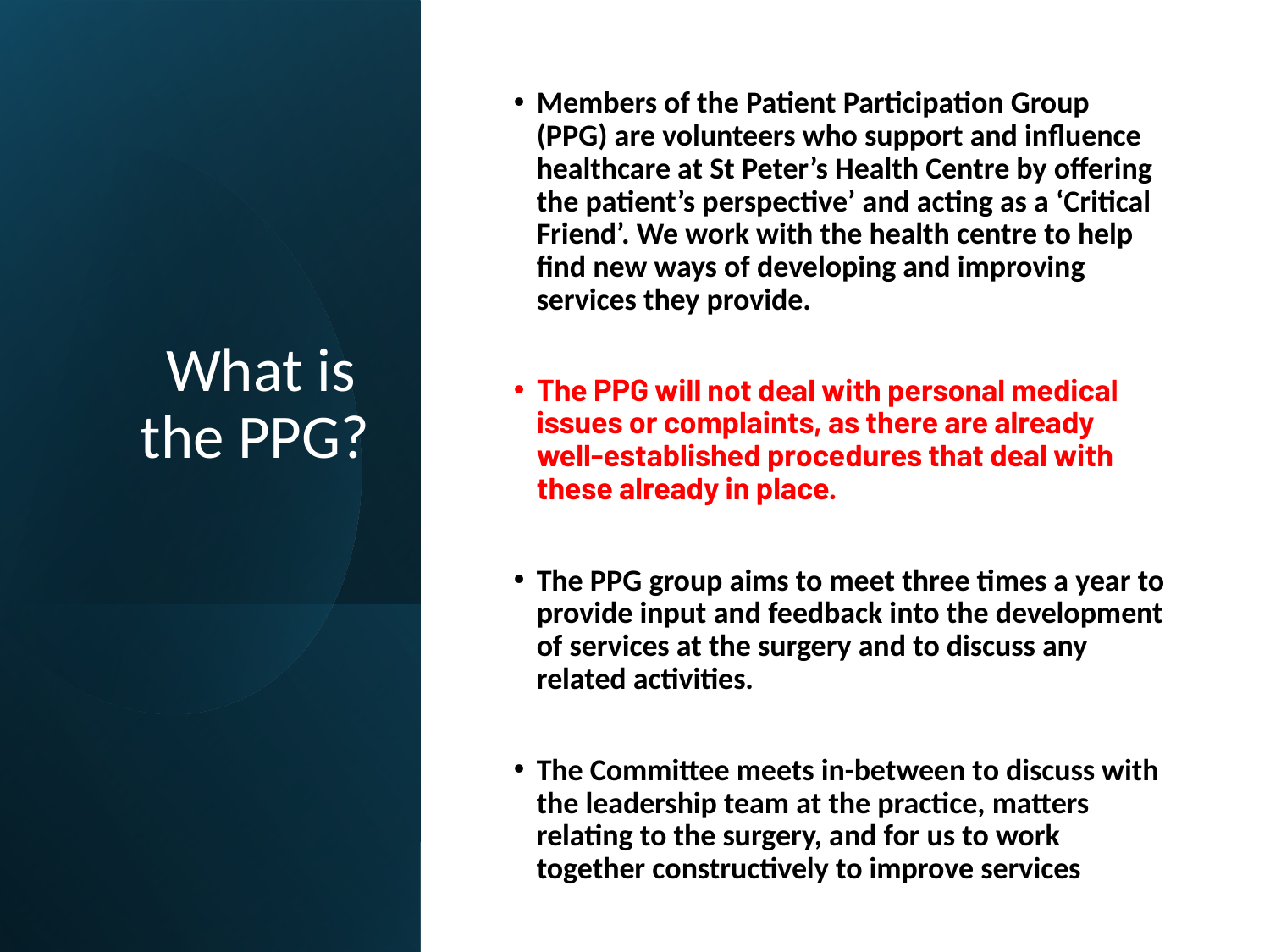

Members of the Patient Participation Group (PPG) are volunteers who support and influence healthcare at St Peter’s Health Centre by offering the patient’s perspective’ and acting as a ‘Critical Friend’. We work with the health centre to help find new ways of developing and improving services they provide.

The PPG will not deal with personal medical issues or complaints, as there are already well-established procedures that deal with these already in place.

The PPG group aims to meet three times a year to provide input and feedback into the development of services at the surgery and to discuss any related activities.

The Committee meets in-between to discuss with the leadership team at the practice, matters relating to the surgery, and for us to work together constructively to improve services

# What is the PPG?